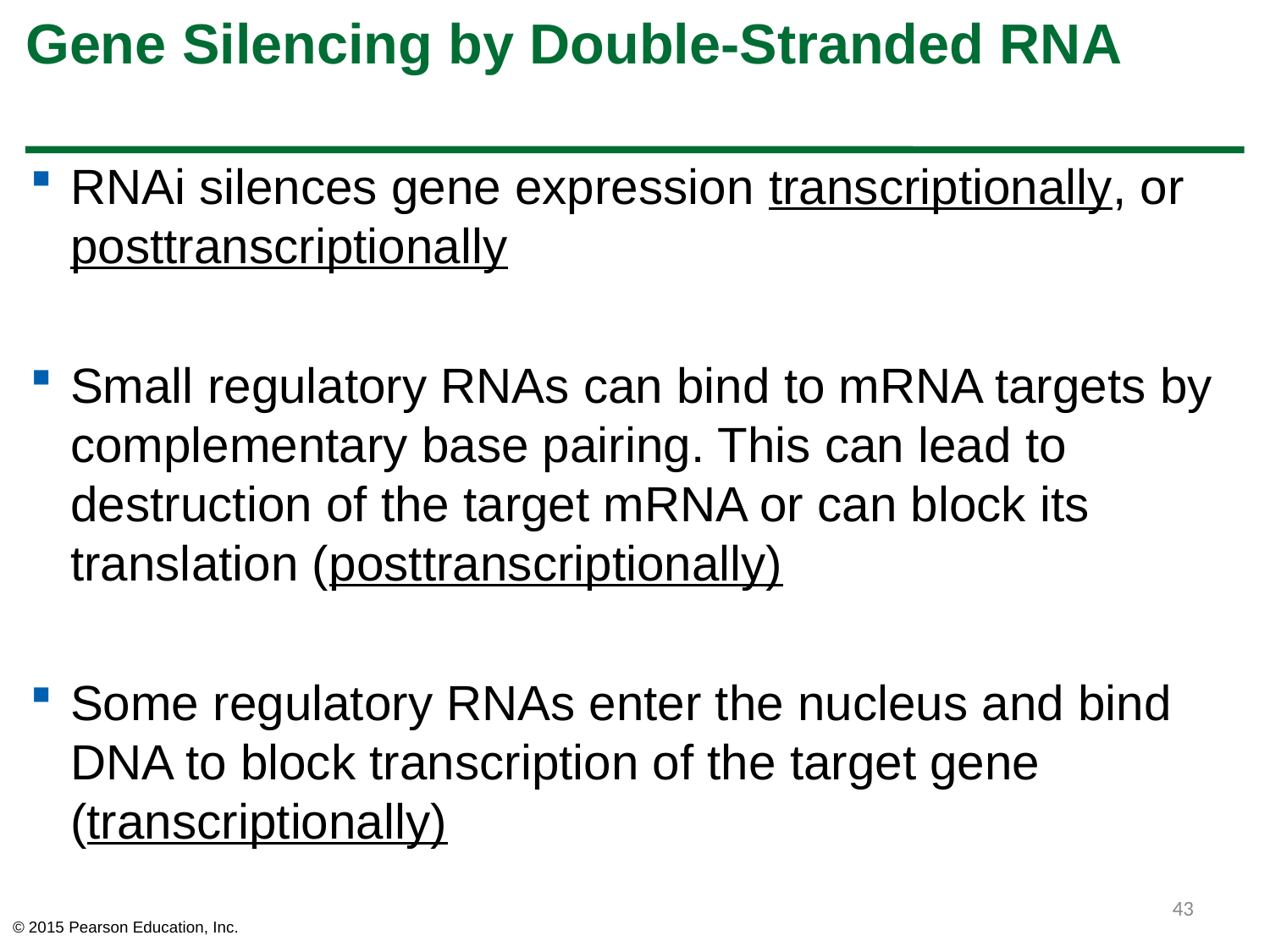

# Gene Silencing by Double-Stranded RNA
RNAi silences gene expression transcriptionally, or posttranscriptionally

Small regulatory RNAs can bind to mRNA targets by complementary base pairing. This can lead to destruction of the target mRNA or can block its translation (posttranscriptionally)

Some regulatory RNAs enter the nucleus and bind DNA to block transcription of the target gene (transcriptionally)
43
© 2015 Pearson Education, Inc.